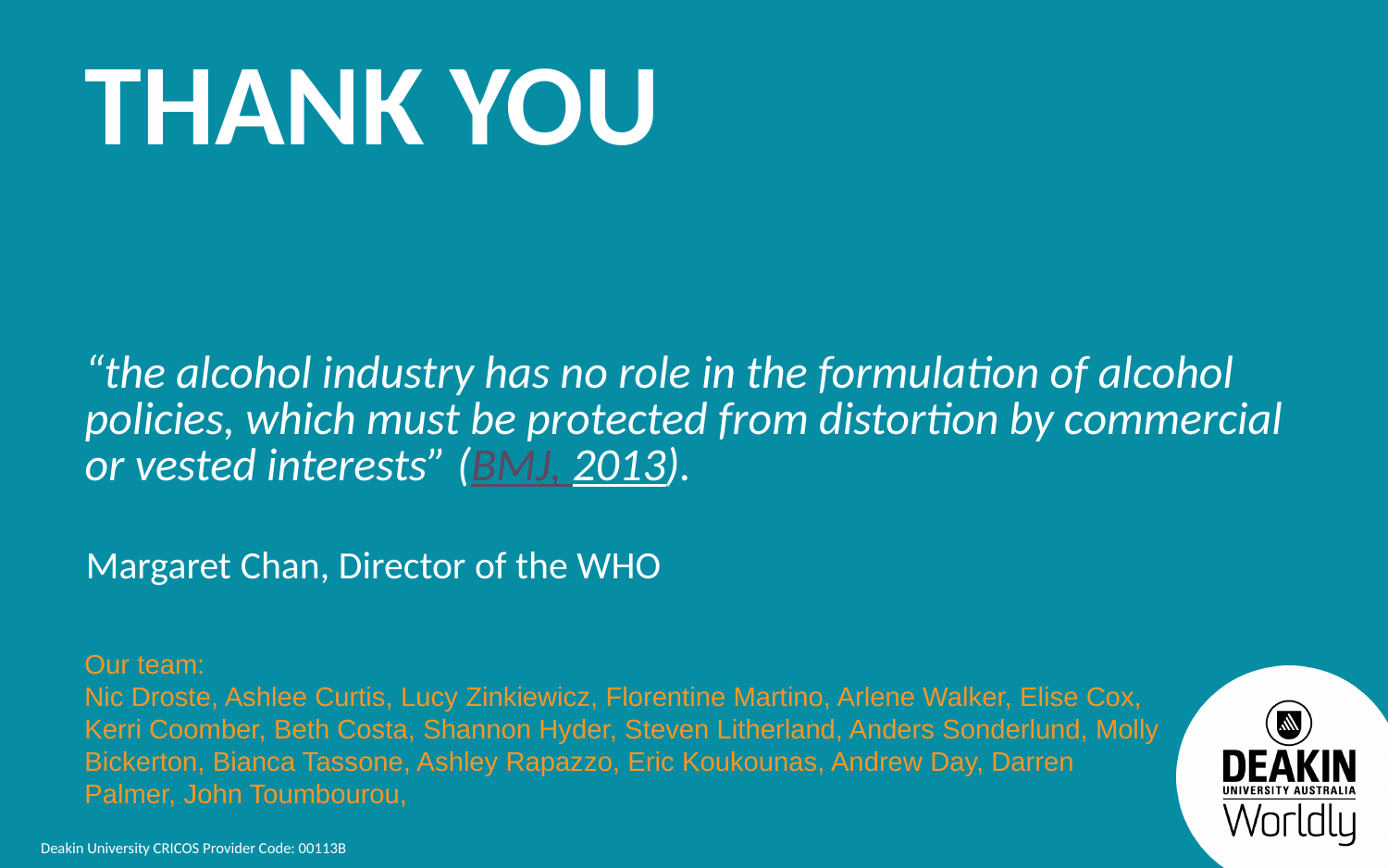

THANK YOU
“the alcohol industry has no role in the formulation of alcohol policies, which must be protected from distortion by commercial or vested interests” (BMJ, 2013).

Margaret Chan, Director of the WHO
Our team:
Nic Droste, Ashlee Curtis, Lucy Zinkiewicz, Florentine Martino, Arlene Walker, Elise Cox, Kerri Coomber, Beth Costa, Shannon Hyder, Steven Litherland, Anders Sonderlund, Molly Bickerton, Bianca Tassone, Ashley Rapazzo, Eric Koukounas, Andrew Day, Darren Palmer, John Toumbourou,